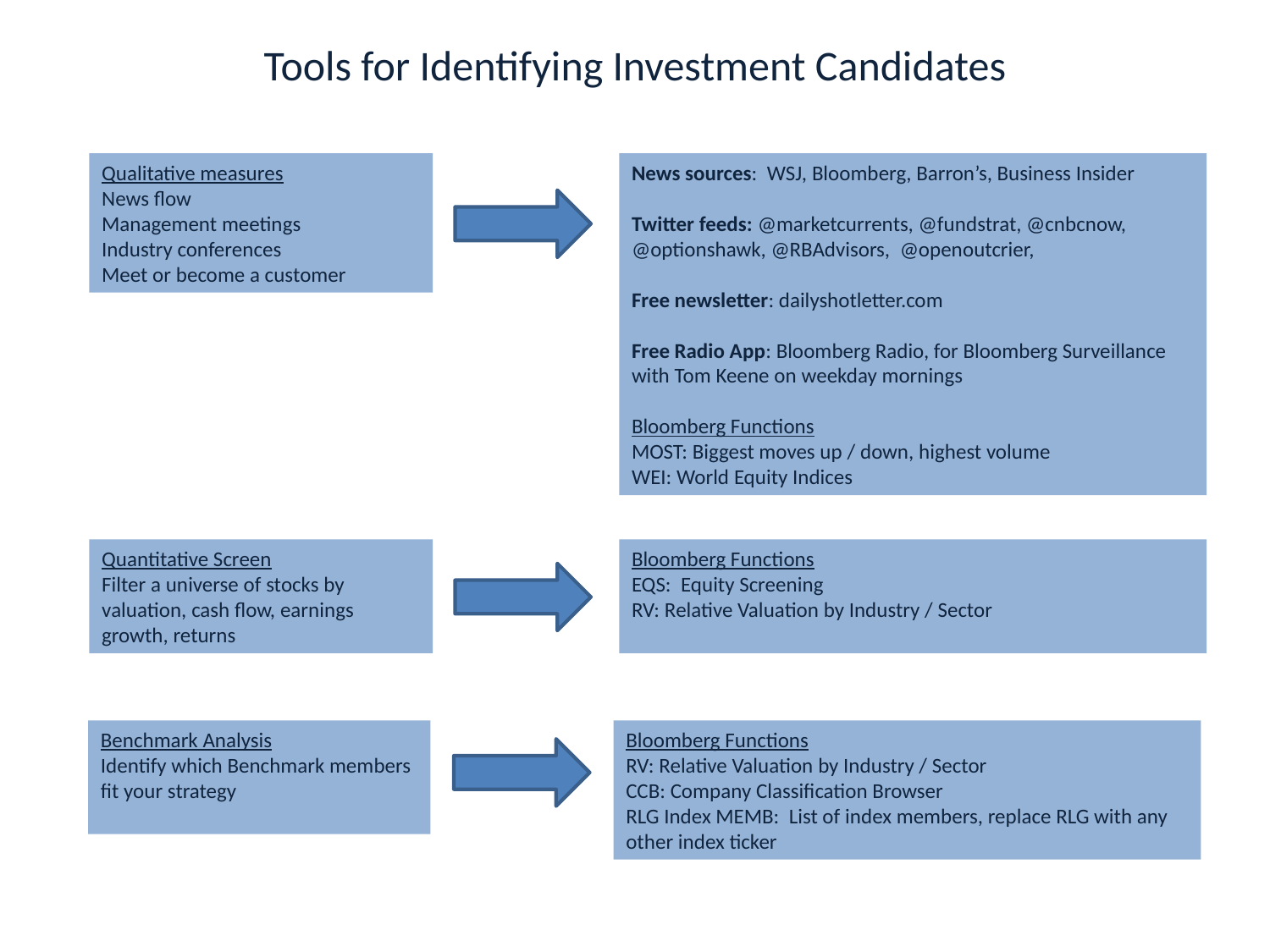

Tools for Identifying Investment Candidates
Qualitative measures
News flow
Management meetings
Industry conferences
Meet or become a customer
News sources:  WSJ, Bloomberg, Barron’s, Business Insider

Twitter feeds: @marketcurrents, @fundstrat, @cnbcnow, @optionshawk, @RBAdvisors,  @openoutcrier,

Free newsletter: dailyshotletter.com

Free Radio App: Bloomberg Radio, for Bloomberg Surveillance with Tom Keene on weekday mornings

Bloomberg Functions
MOST: Biggest moves up / down, highest volume
WEI: World Equity Indices

Quantitative Screen
Filter a universe of stocks by valuation, cash flow, earnings growth, returns
Bloomberg Functions
EQS:  Equity Screening
RV: Relative Valuation by Industry / Sector

Benchmark Analysis
Identify which Benchmark members fit your strategy

Bloomberg Functions
RV: Relative Valuation by Industry / Sector
CCB: Company Classification Browser
RLG Index MEMB:  List of index members, replace RLG with any other index ticker